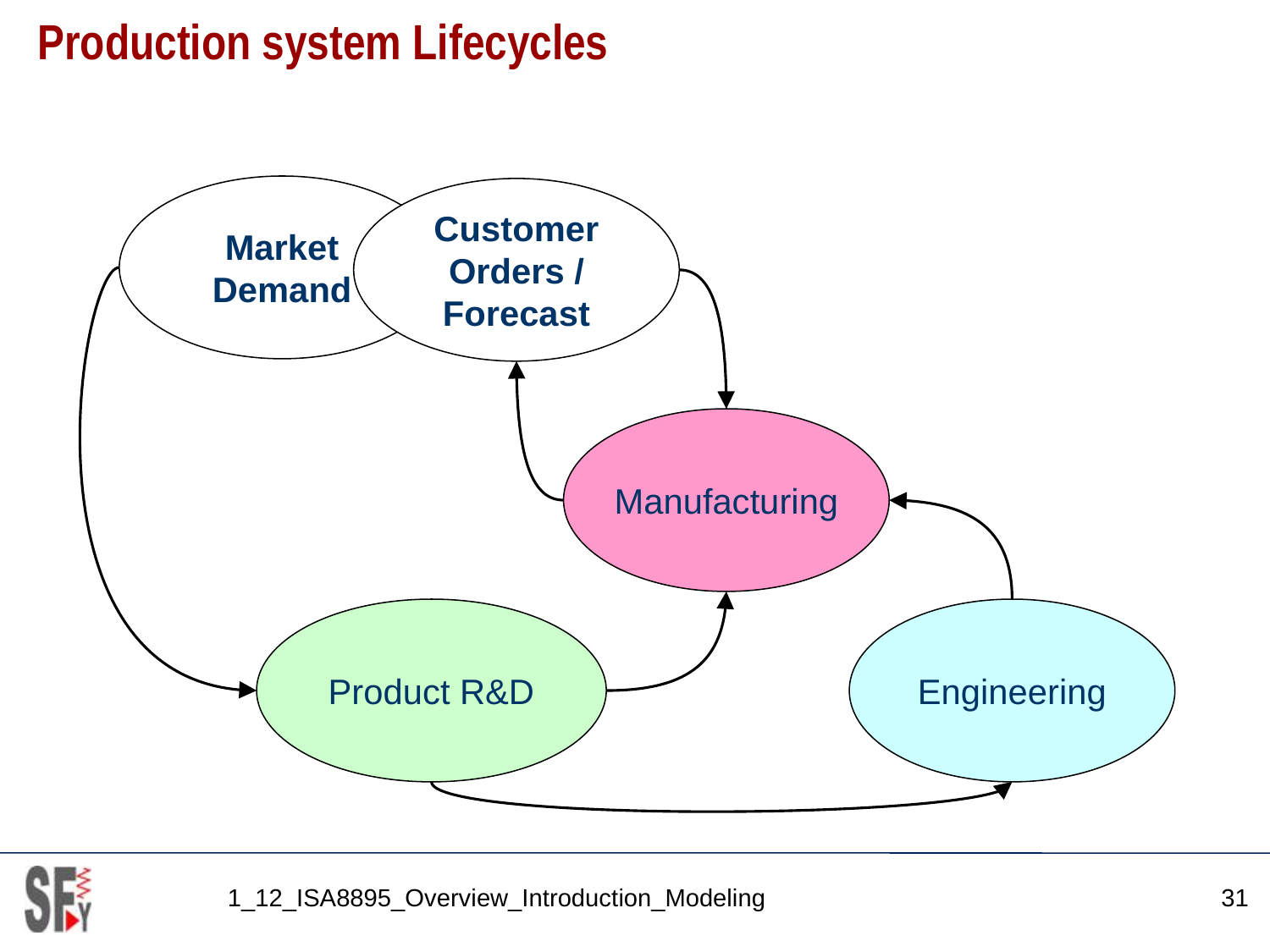

# Production system Lifecycles
Market Demand
Customer Orders / Forecast
Manufacturing
Product R&D
Engineering
1_12_ISA8895_Overview_Introduction_Modeling
31